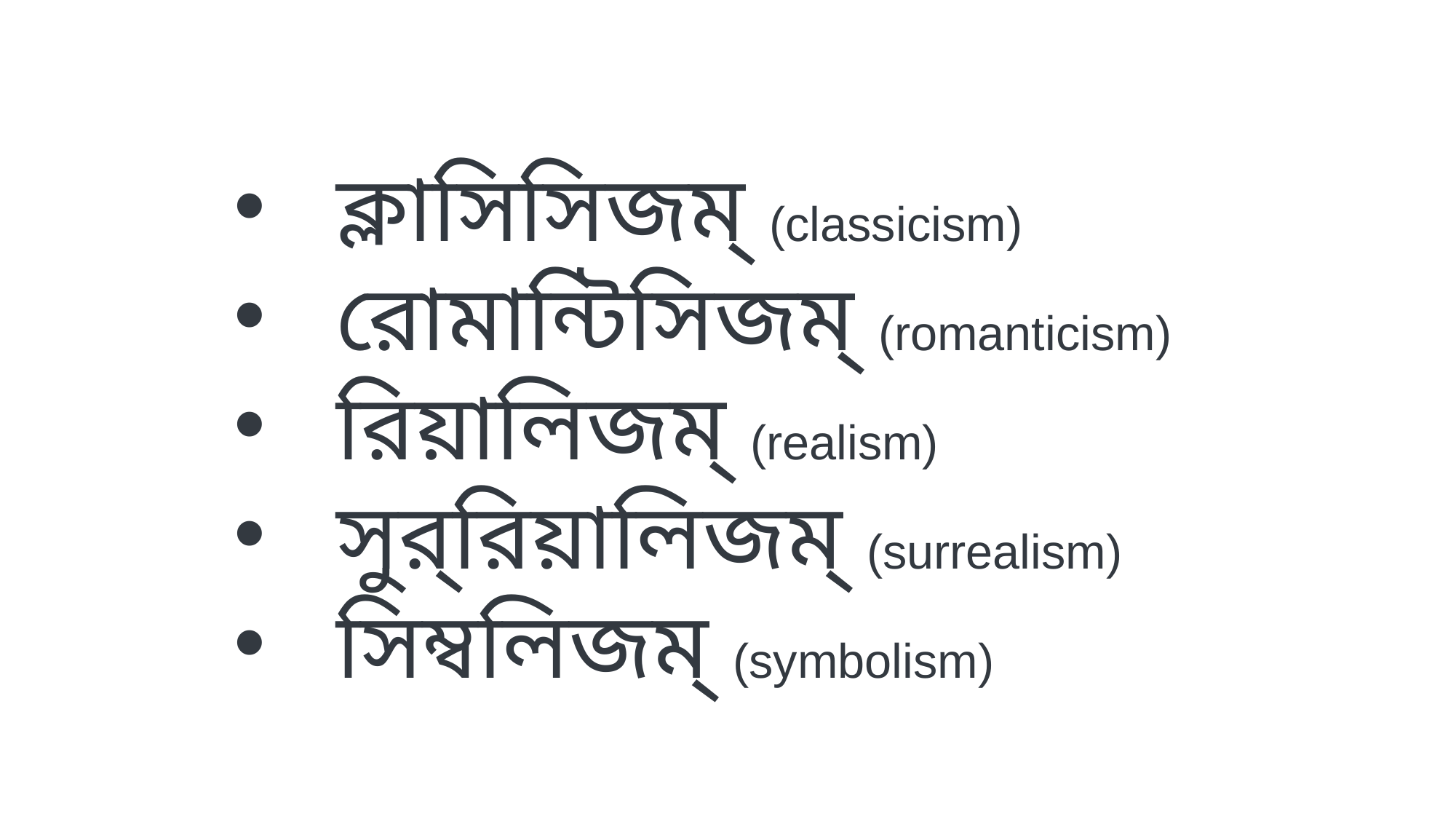

ক্লাসিসিজম্‌ (classicism)
রোমান্টিসিজম্‌ (romanticism)
রিয়ালিজম্‌ (realism)
সুর্‌রিয়ালিজম্‌ (surrealism)
সিম্বলিজম্‌ (symbolism)